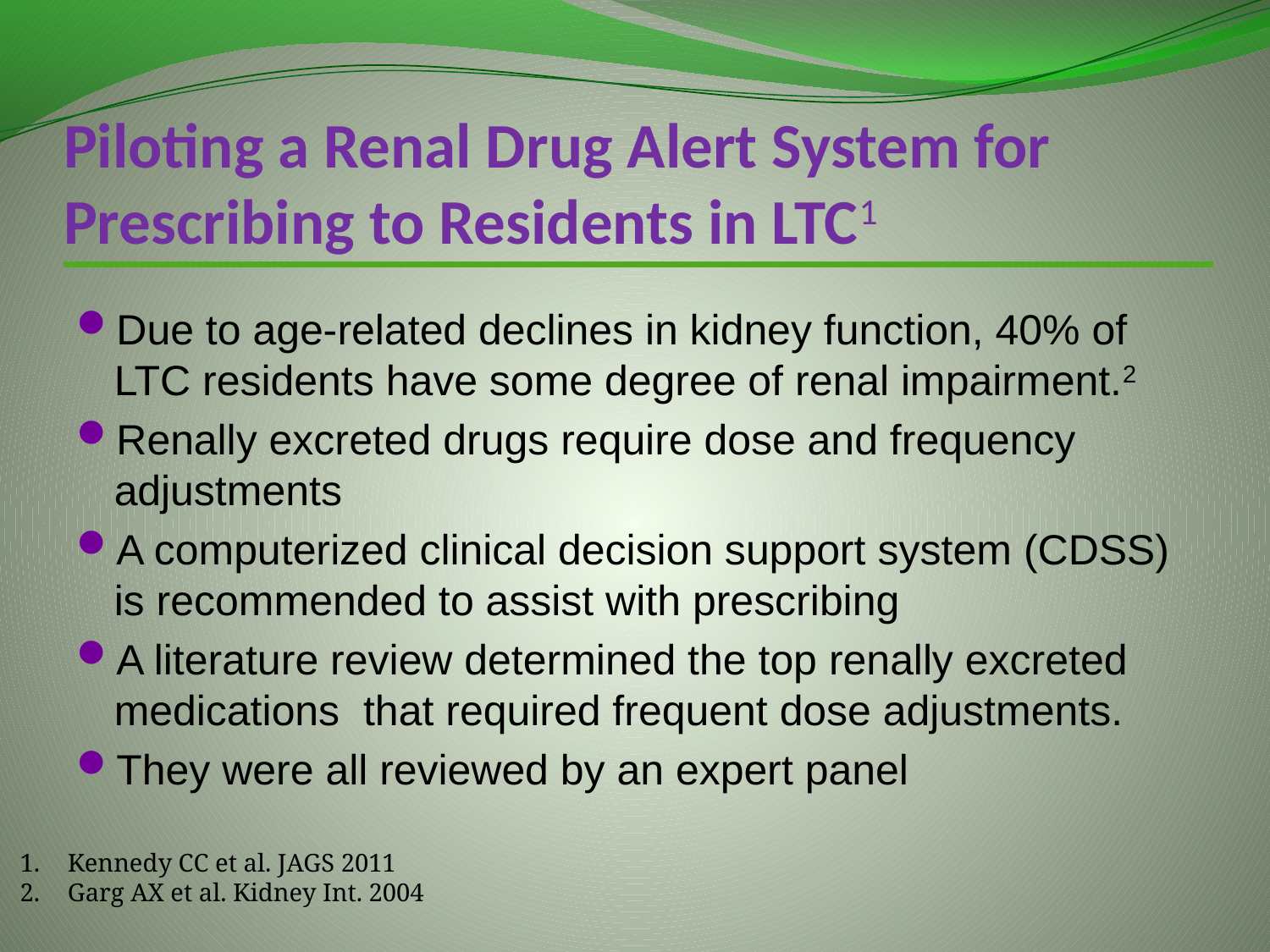

# Piloting a Renal Drug Alert System for Prescribing to Residents in LTC1
Due to age-related declines in kidney function, 40% of LTC residents have some degree of renal impairment.2
Renally excreted drugs require dose and frequency adjustments
A computerized clinical decision support system (CDSS) is recommended to assist with prescribing
A literature review determined the top renally excreted medications  that required frequent dose adjustments.
They were all reviewed by an expert panel
Kennedy CC et al. JAGS 2011
Garg AX et al. Kidney Int. 2004